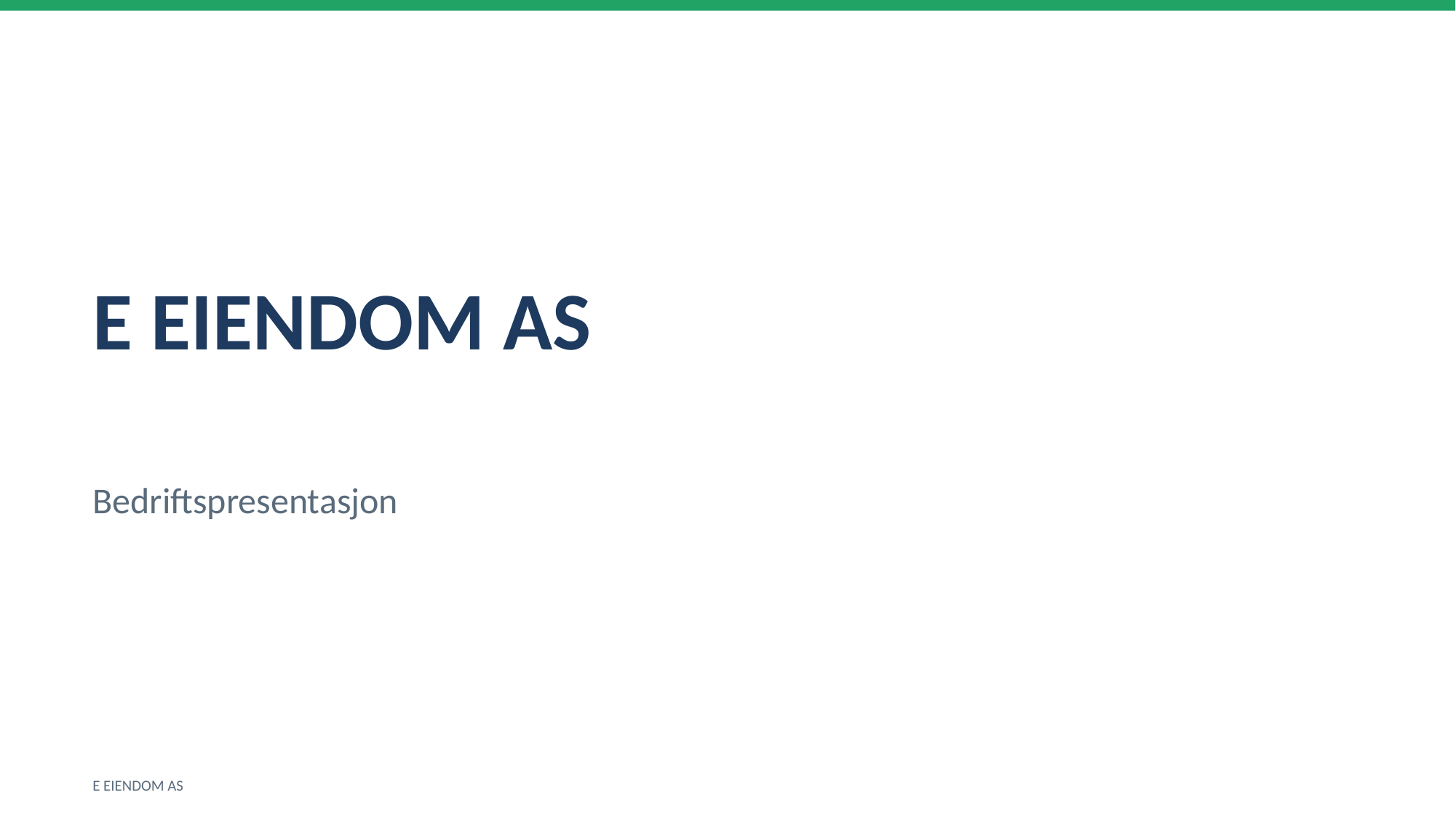

E EIENDOM AS
Bedriftspresentasjon
E EIENDOM AS